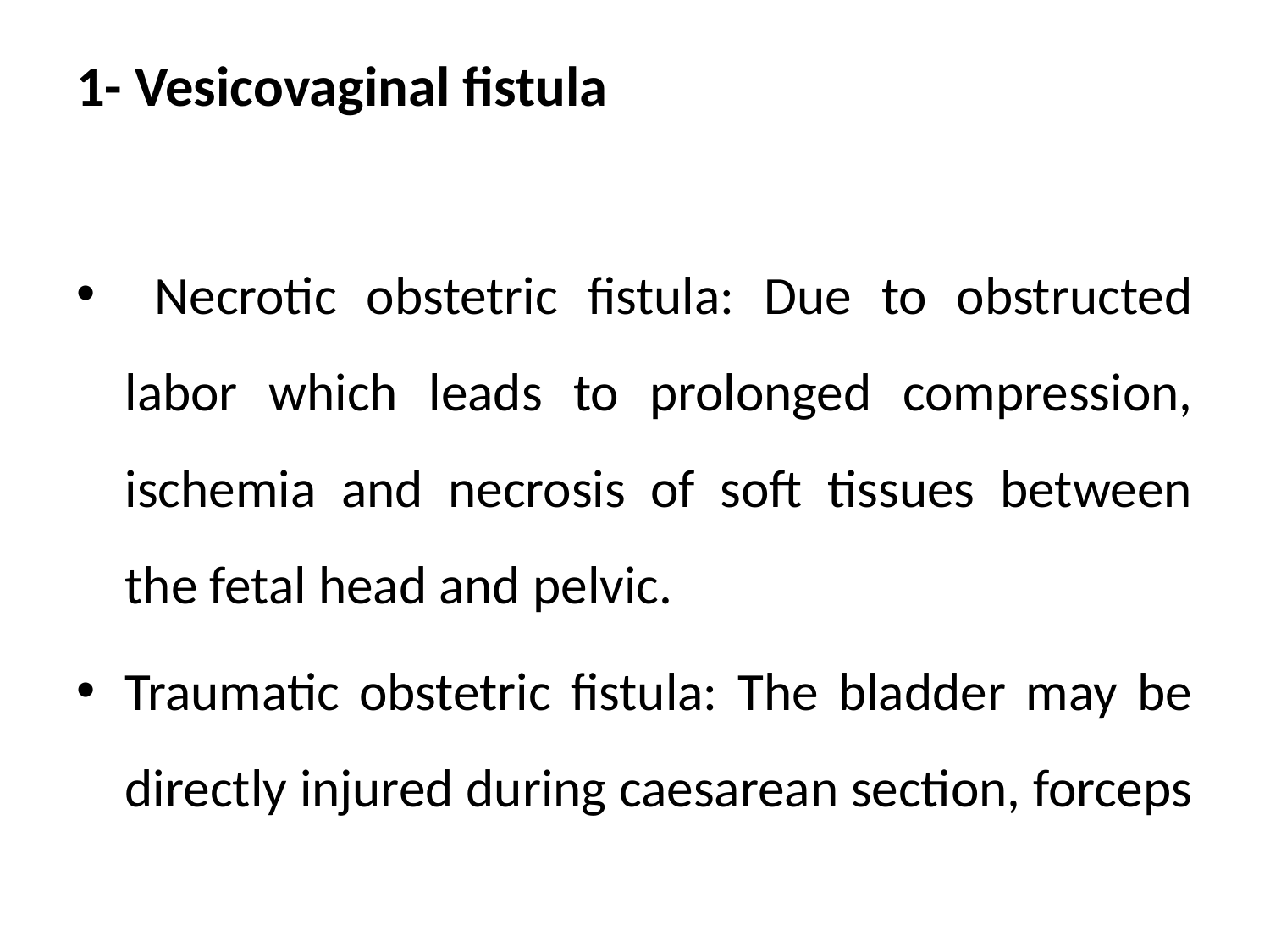

# 1- Vesicovaginal fistula
 Necrotic obstetric fistula: Due to obstructed labor which leads to prolonged compression, ischemia and necrosis of soft tissues between the fetal head and pelvic.
Traumatic obstetric fistula: The bladder may be directly injured during caesarean section, forceps